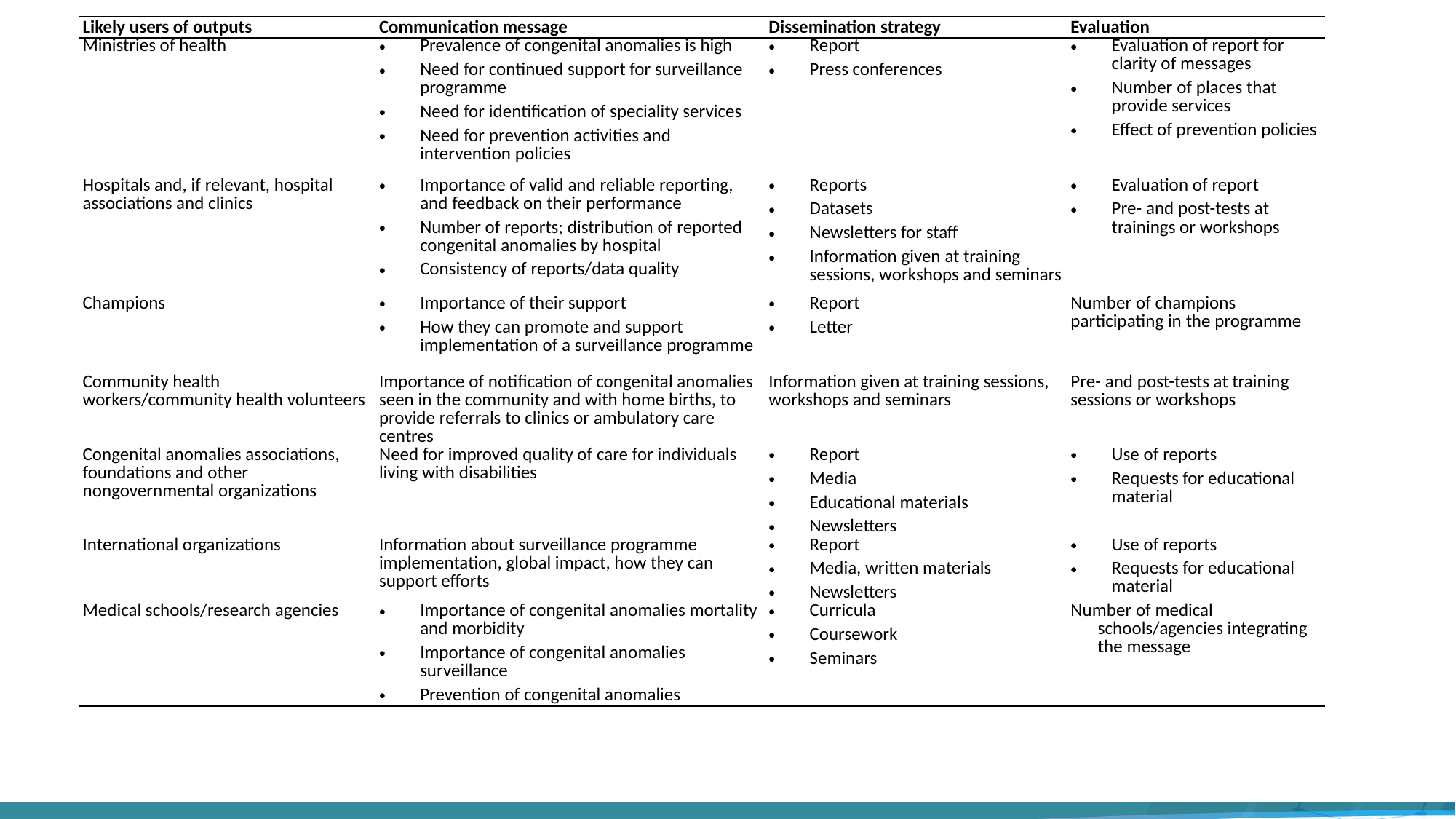

| Likely users of outputs | Communication message | Dissemination strategy | Evaluation |
| --- | --- | --- | --- |
| Ministries of health | Prevalence of congenital anomalies is high Need for continued support for surveillance programme Need for identification of speciality services Need for prevention activities and intervention policies | Report Press conferences | Evaluation of report for clarity of messages Number of places that provide services Effect of prevention policies |
| Hospitals and, if relevant, hospital associations and clinics | Importance of valid and reliable reporting, and feedback on their performance Number of reports; distribution of reported congenital anomalies by hospital Consistency of reports/data quality | Reports Datasets Newsletters for staff Information given at training sessions, workshops and seminars | Evaluation of report Pre- and post-tests at trainings or workshops |
| Champions | Importance of their support How they can promote and support implementation of a surveillance programme | Report Letter | Number of champions participating in the programme |
| Community health workers/community health volunteers | Importance of notification of congenital anomalies seen in the community and with home births, to provide referrals to clinics or ambulatory care centres | Information given at training sessions, workshops and seminars | Pre- and post-tests at training sessions or workshops |
| Congenital anomalies associations, foundations and other nongovernmental organizations | Need for improved quality of care for individuals living with disabilities | Report Media Educational materials Newsletters | Use of reports Requests for educational material |
| International organizations | Information about surveillance programme implementation, global impact, how they can support efforts | Report Media, written materials Newsletters | Use of reports Requests for educational material |
| Medical schools/research agencies | Importance of congenital anomalies mortality and morbidity Importance of congenital anomalies surveillance Prevention of congenital anomalies | Curricula Coursework Seminars | Number of medical schools/agencies integrating the message |